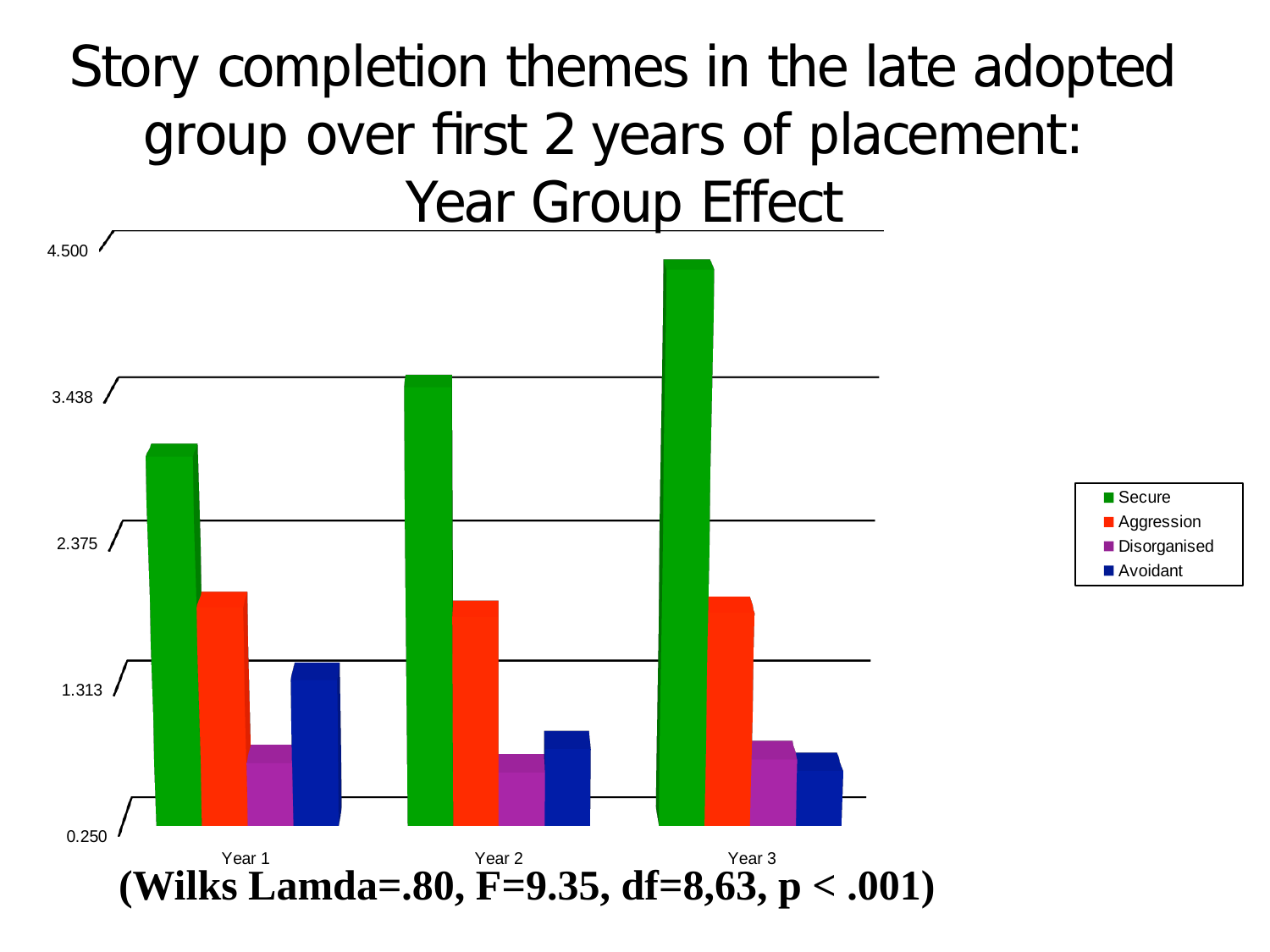

# Story completion themes in the late adopted group over first 2 years of placement: Year Group Effect

[unsupported chart]

(Wilks Lamda=.80, F=9.35, df=8,63, p < .001)